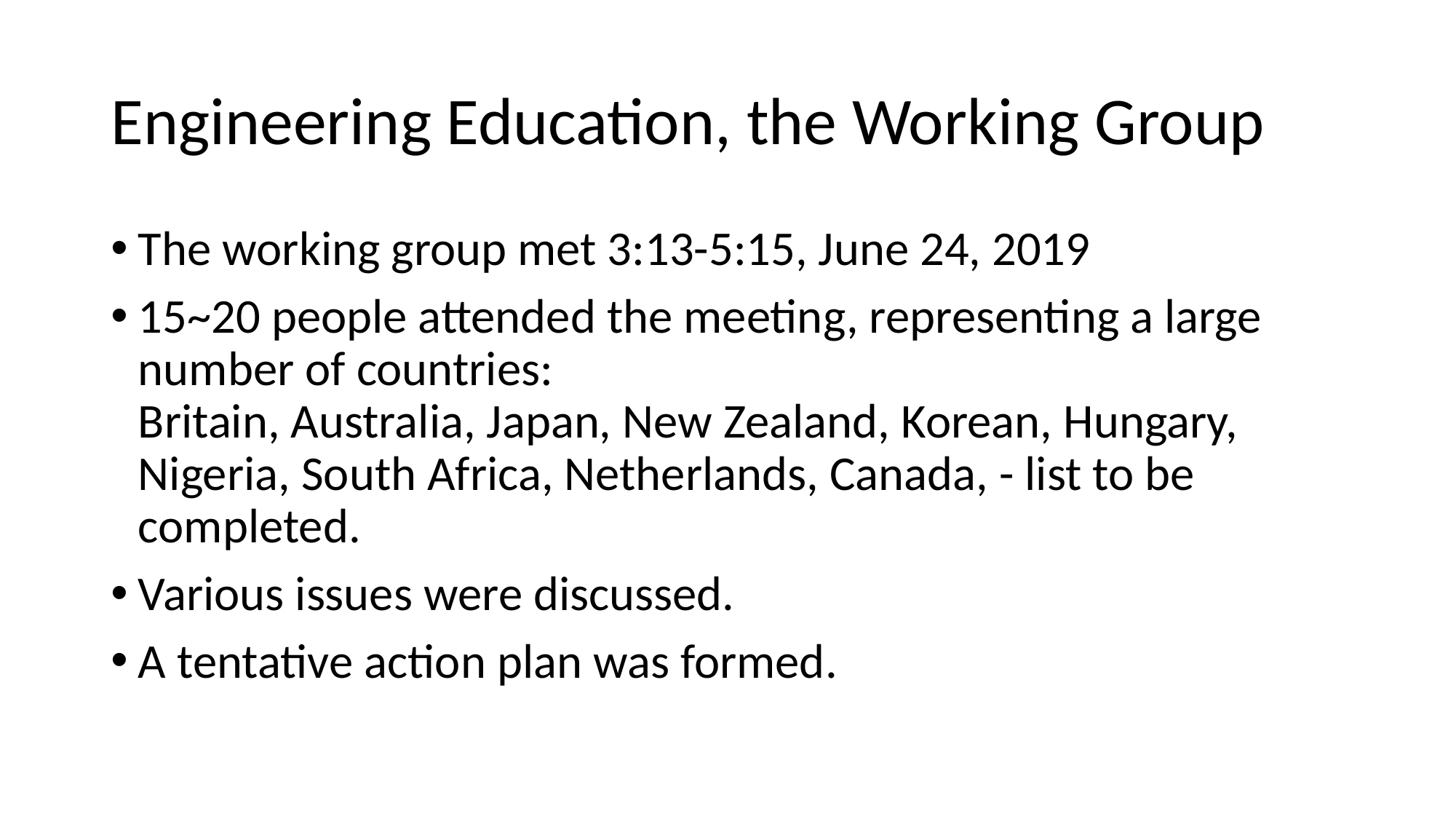

# Engineering Education, the Working Group
The working group met 3:13-5:15, June 24, 2019
15~20 people attended the meeting, representing a large number of countries:
Britain, Australia, Japan, New Zealand, Korean, Hungary, Nigeria, South Africa, Netherlands, Canada, - list to be completed.
Various issues were discussed.
A tentative action plan was formed.